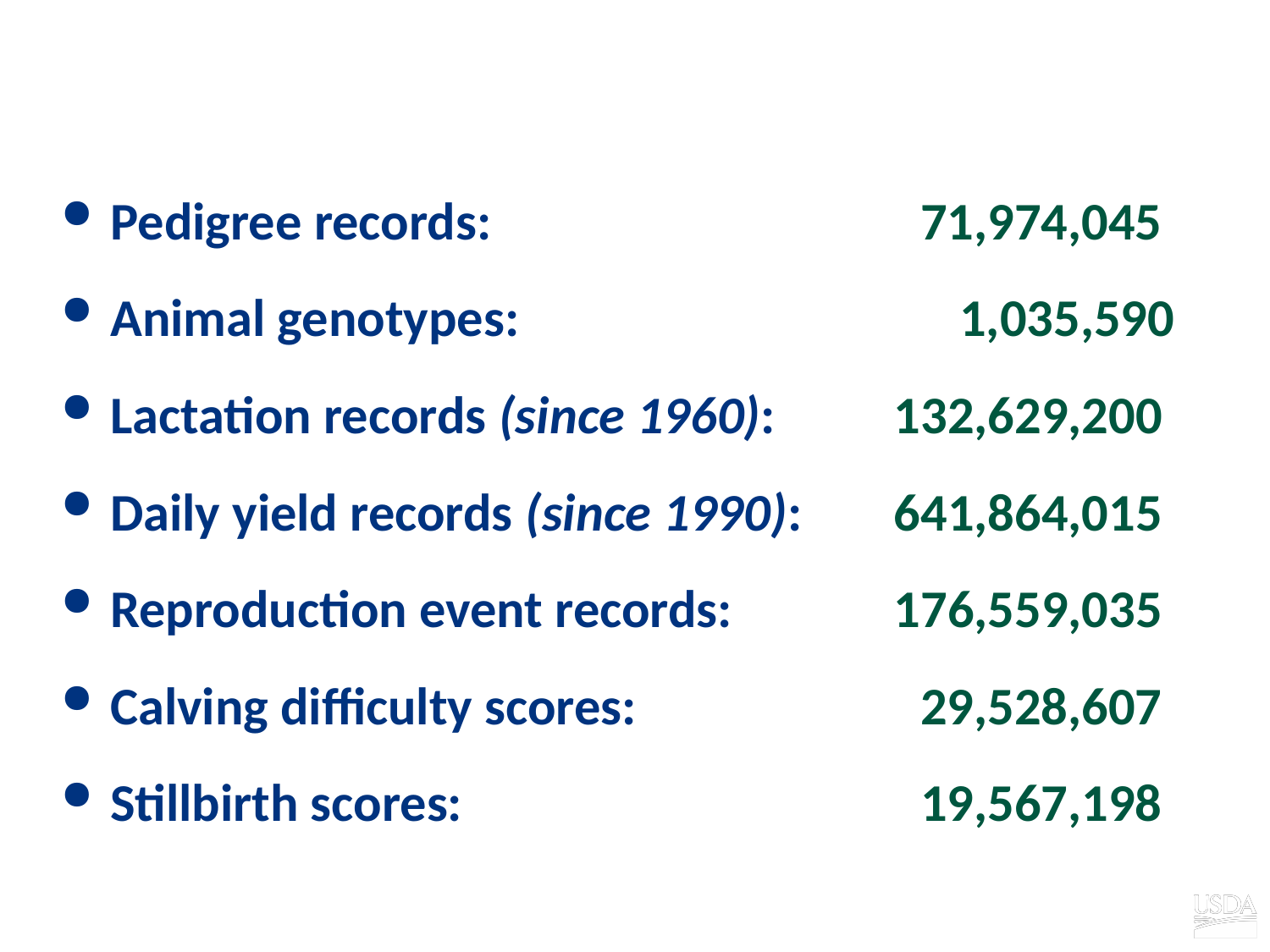

# Data amounts
Pedigree records:	71,974,045
Animal genotypes:	1,035,590
Lactation records (since 1960):	132,629,200
Daily yield records (since 1990):	641,864,015
Reproduction event records:	176,559,035
Calving difficulty scores:	29,528,607
Stillbirth scores:	19,567,198